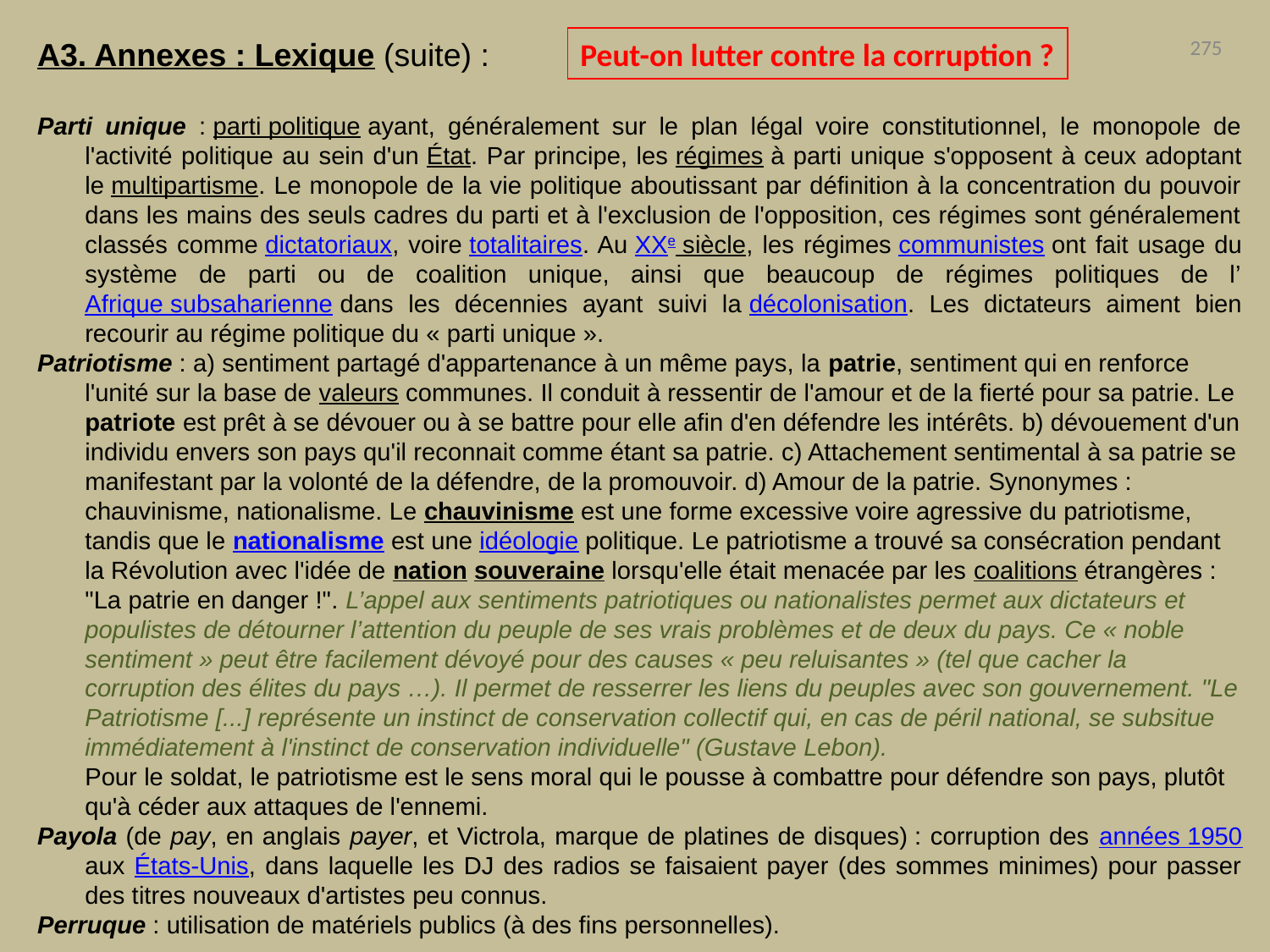

Peut-on lutter contre la corruption ?
A3. Annexes : Lexique (suite) :

Parti unique : parti politique ayant, généralement sur le plan légal voire constitutionnel, le monopole de l'activité politique au sein d'un État. Par principe, les régimes à parti unique s'opposent à ceux adoptant le multipartisme. Le monopole de la vie politique aboutissant par définition à la concentration du pouvoir dans les mains des seuls cadres du parti et à l'exclusion de l'opposition, ces régimes sont généralement classés comme dictatoriaux, voire totalitaires. Au xxe siècle, les régimes communistes ont fait usage du système de parti ou de coalition unique, ainsi que beaucoup de régimes politiques de l’Afrique subsaharienne dans les décennies ayant suivi la décolonisation. Les dictateurs aiment bien recourir au régime politique du « parti unique ».
Patriotisme : a) sentiment partagé d'appartenance à un même pays, la patrie, sentiment qui en renforce l'unité sur la base de valeurs communes. Il conduit à ressentir de l'amour et de la fierté pour sa patrie. Le patriote est prêt à se dévouer ou à se battre pour elle afin d'en défendre les intérêts. b) dévouement d'un individu envers son pays qu'il reconnait comme étant sa patrie. c) Attachement sentimental à sa patrie se manifestant par la volonté de la défendre, de la promouvoir. d) Amour de la patrie. Synonymes : chauvinisme, nationalisme. Le chauvinisme est une forme excessive voire agressive du patriotisme, tandis que le nationalisme est une idéologie politique. Le patriotisme a trouvé sa consécration pendant la Révolution avec l'idée de nation souveraine lorsqu'elle était menacée par les coalitions étrangères : "La patrie en danger !". L’appel aux sentiments patriotiques ou nationalistes permet aux dictateurs et populistes de détourner l’attention du peuple de ses vrais problèmes et de deux du pays. Ce « noble sentiment » peut être facilement dévoyé pour des causes « peu reluisantes » (tel que cacher la corruption des élites du pays …). Il permet de resserrer les liens du peuples avec son gouvernement. "Le Patriotisme [...] représente un instinct de conservation collectif qui, en cas de péril national, se subsitue immédiatement à l'instinct de conservation individuelle" (Gustave Lebon).
Pour le soldat, le patriotisme est le sens moral qui le pousse à combattre pour défendre son pays, plutôt qu'à céder aux attaques de l'ennemi.
Payola (de pay, en anglais payer, et Victrola, marque de platines de disques) : corruption des années 1950 aux États-Unis, dans laquelle les DJ des radios se faisaient payer (des sommes minimes) pour passer des titres nouveaux d'artistes peu connus.
Perruque : utilisation de matériels publics (à des fins personnelles).
275